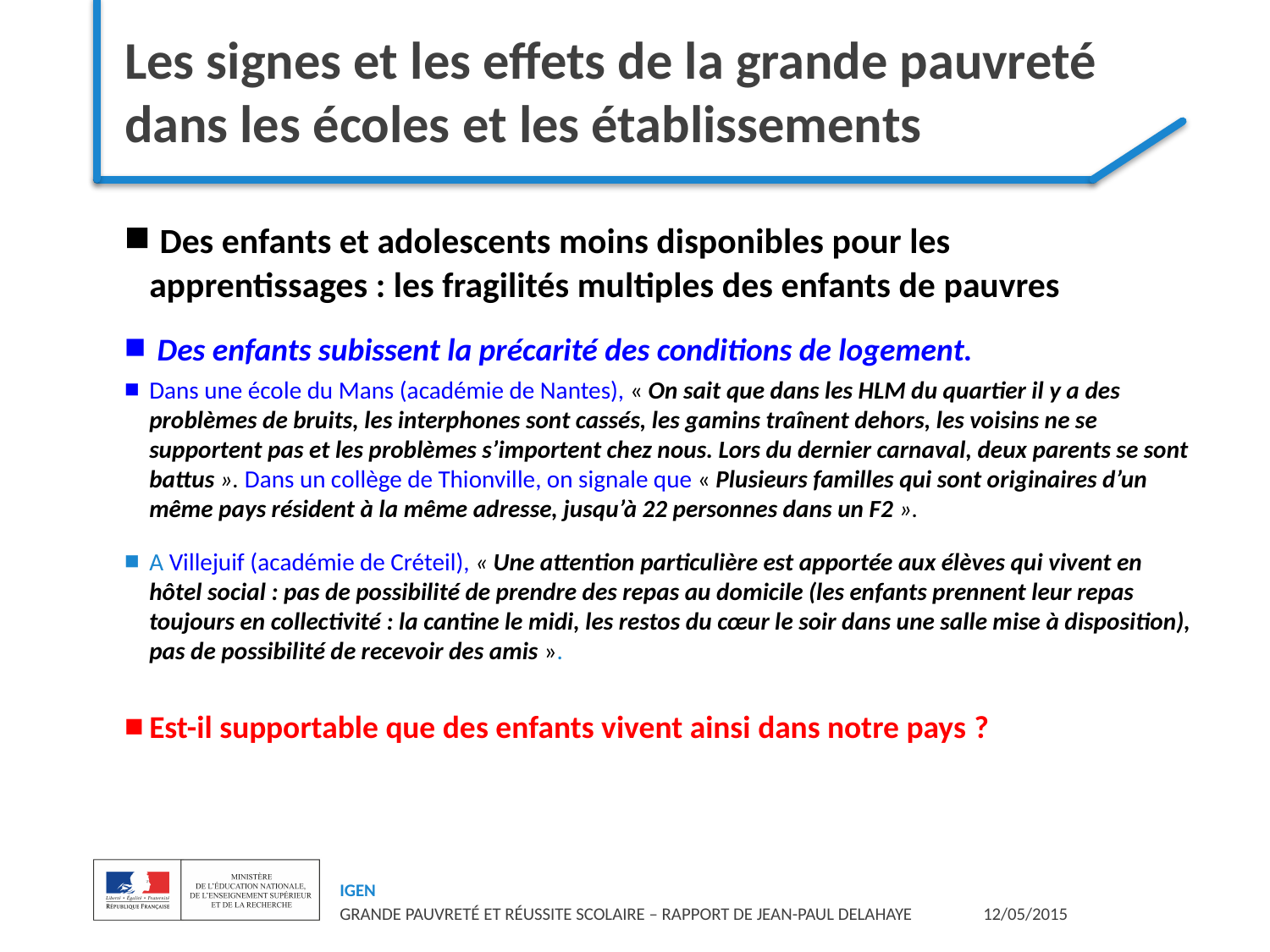

# Les signes et les effets de la grande pauvreté dans les écoles et les établissements
 Des enfants et adolescents moins disponibles pour les apprentissages : les fragilités multiples des enfants de pauvres
 Des enfants subissent la précarité des conditions de logement.
Dans une école du Mans (académie de Nantes), « On sait que dans les HLM du quartier il y a des problèmes de bruits, les interphones sont cassés, les gamins traînent dehors, les voisins ne se supportent pas et les problèmes s’importent chez nous. Lors du dernier carnaval, deux parents se sont battus ». Dans un collège de Thionville, on signale que « Plusieurs familles qui sont originaires d’un même pays résident à la même adresse, jusqu’à 22 personnes dans un F2 ».
A Villejuif (académie de Créteil), « Une attention particulière est apportée aux élèves qui vivent en hôtel social : pas de possibilité de prendre des repas au domicile (les enfants prennent leur repas toujours en collectivité : la cantine le midi, les restos du cœur le soir dans une salle mise à disposition), pas de possibilité de recevoir des amis ».
Est-il supportable que des enfants vivent ainsi dans notre pays ?